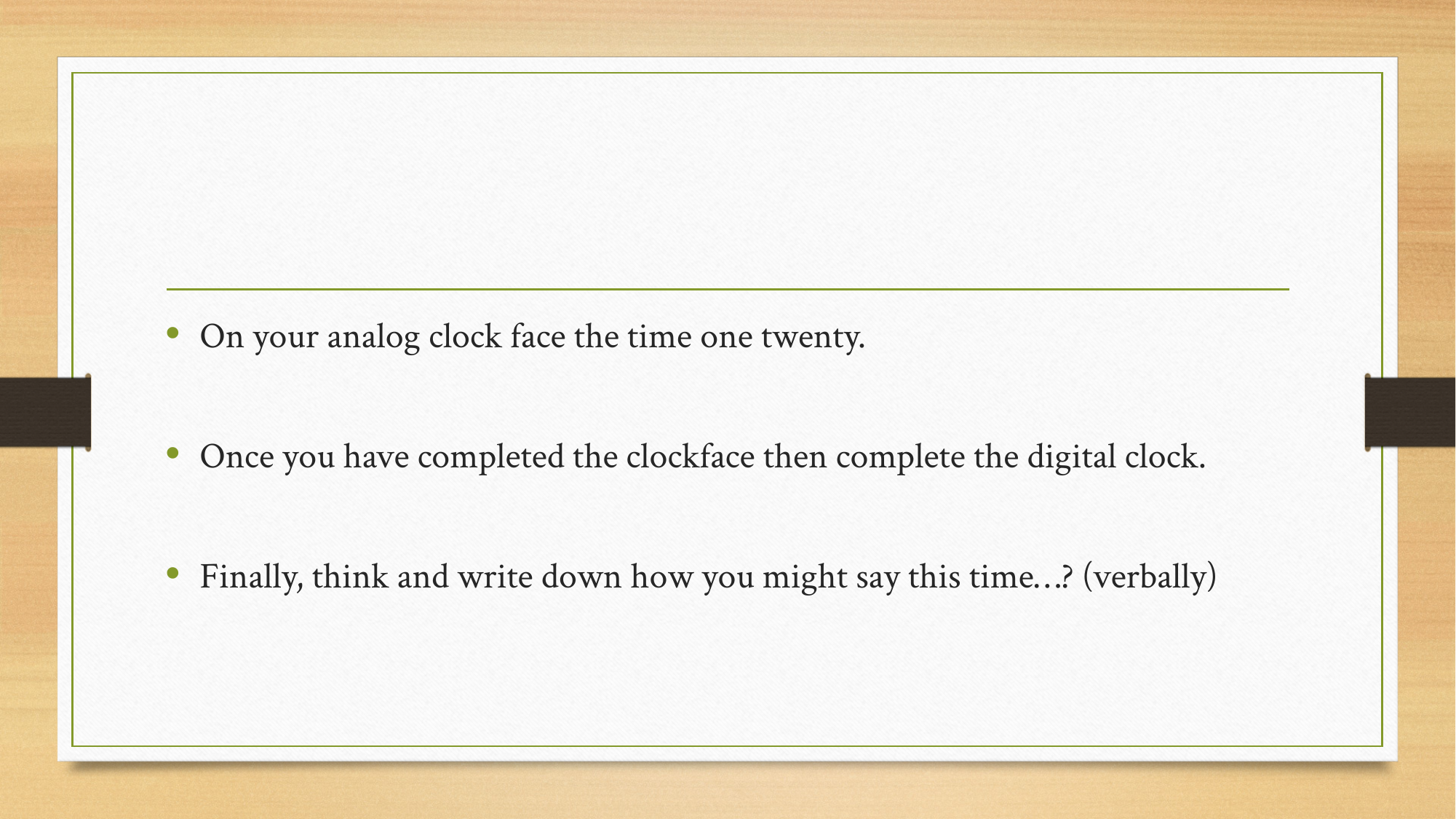

On your analog clock face the time one twenty.

Once you have completed the clockface then complete the digital clock.

Finally, think and write down how you might say this time…? (verbally)